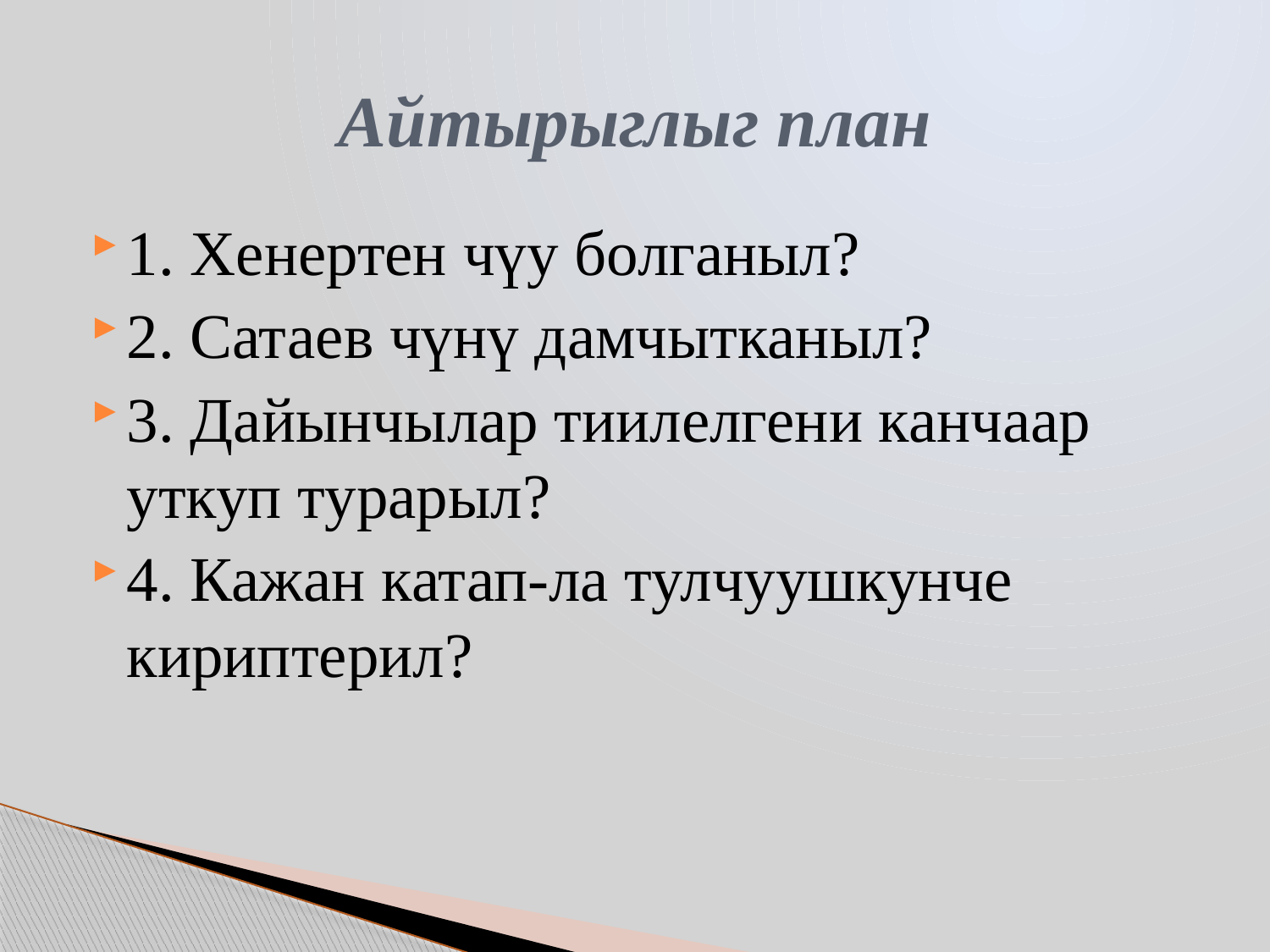

# Айтырыглыг план
1. Хенертен чүу болганыл?
2. Сатаев чүнү дамчытканыл?
3. Дайынчылар тиилелгени канчаар уткуп турарыл?
4. Кажан катап-ла тулчуушкунче кириптерил?